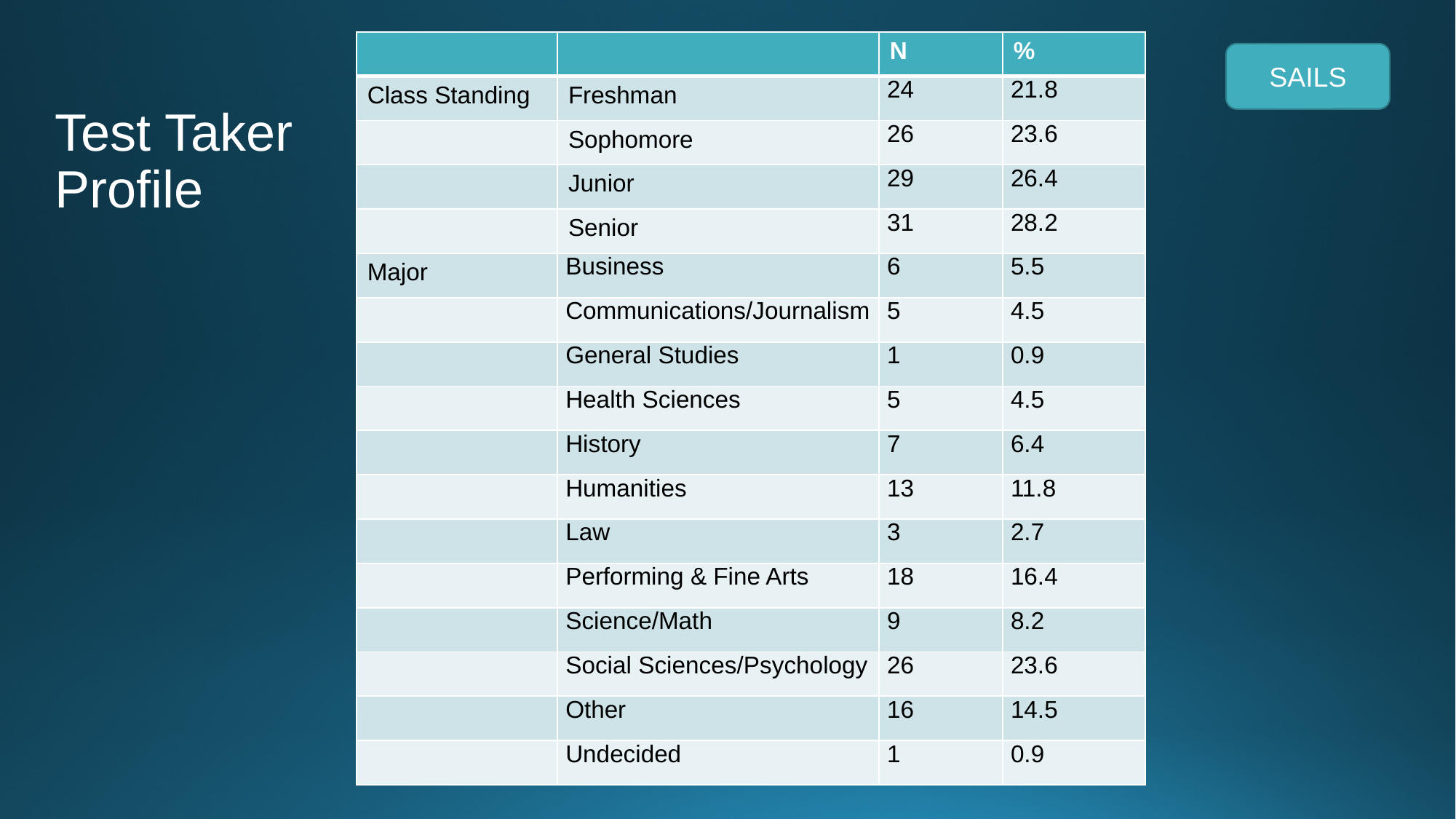

|  |  | N | % |
| --- | --- | --- | --- |
| Class Standing | Freshman | 24 | 21.8 |
|  | Sophomore | 26 | 23.6 |
|  | Junior | 29 | 26.4 |
|  | Senior | 31 | 28.2 |
| Major | Business | 6 | 5.5 |
|  | Communications/Journalism | 5 | 4.5 |
|  | General Studies | 1 | 0.9 |
|  | Health Sciences | 5 | 4.5 |
|  | History | 7 | 6.4 |
|  | Humanities | 13 | 11.8 |
|  | Law | 3 | 2.7 |
|  | Performing & Fine Arts | 18 | 16.4 |
|  | Science/Math | 9 | 8.2 |
|  | Social Sciences/Psychology | 26 | 23.6 |
|  | Other | 16 | 14.5 |
|  | Undecided | 1 | 0.9 |
SAILS
# Test Taker Profile